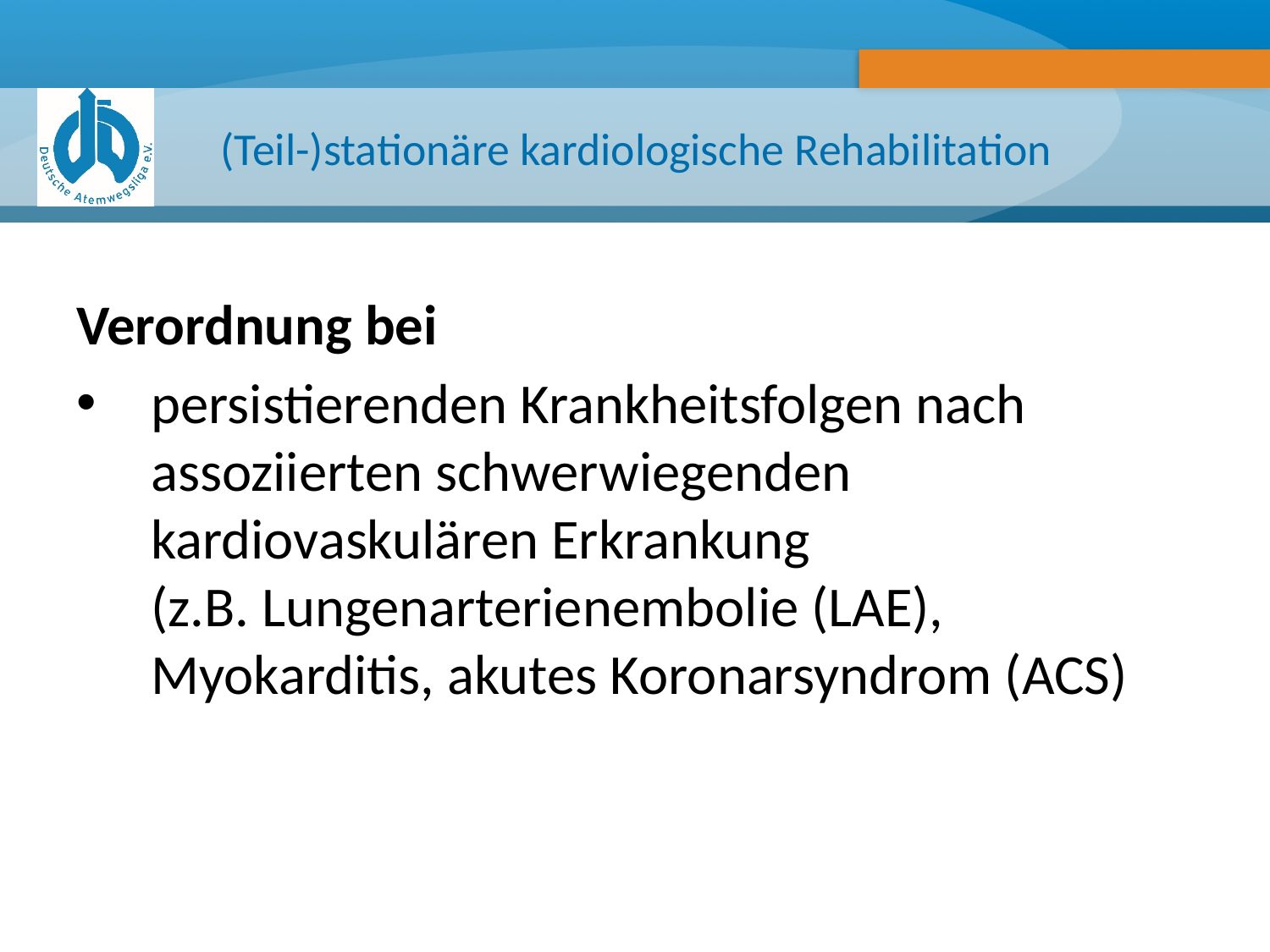

# (Teil-)stationäre kardiologische Rehabilitation
Verordnung bei
persistierenden Krankheitsfolgen nach assoziierten schwerwiegenden kardiovaskulären Erkrankung
(z.B. Lungenarterienembolie (LAE), Myokarditis, akutes Koronarsyndrom (ACS)